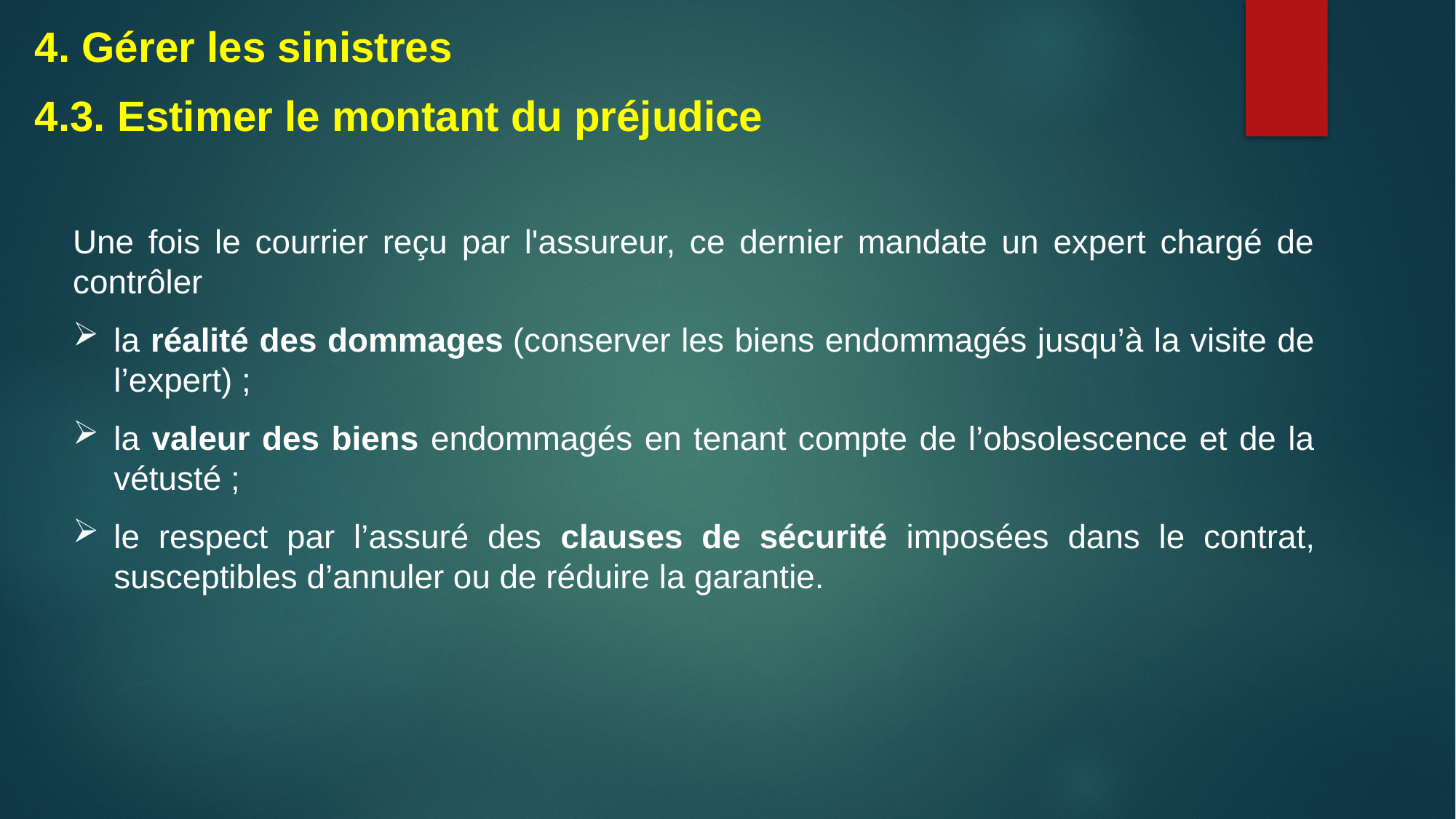

4. Gérer les sinistres
4.3. Estimer le montant du préjudice
Une fois le courrier reçu par l'assureur, ce dernier mandate un expert chargé de contrôler
la réalité des dommages (conserver les biens endommagés jusqu’à la visite de l’expert) ;
la valeur des biens endommagés en tenant compte de l’obsolescence et de la vétusté ;
le respect par l’assuré des clauses de sécurité imposées dans le contrat, susceptibles d’annuler ou de réduire la garantie.